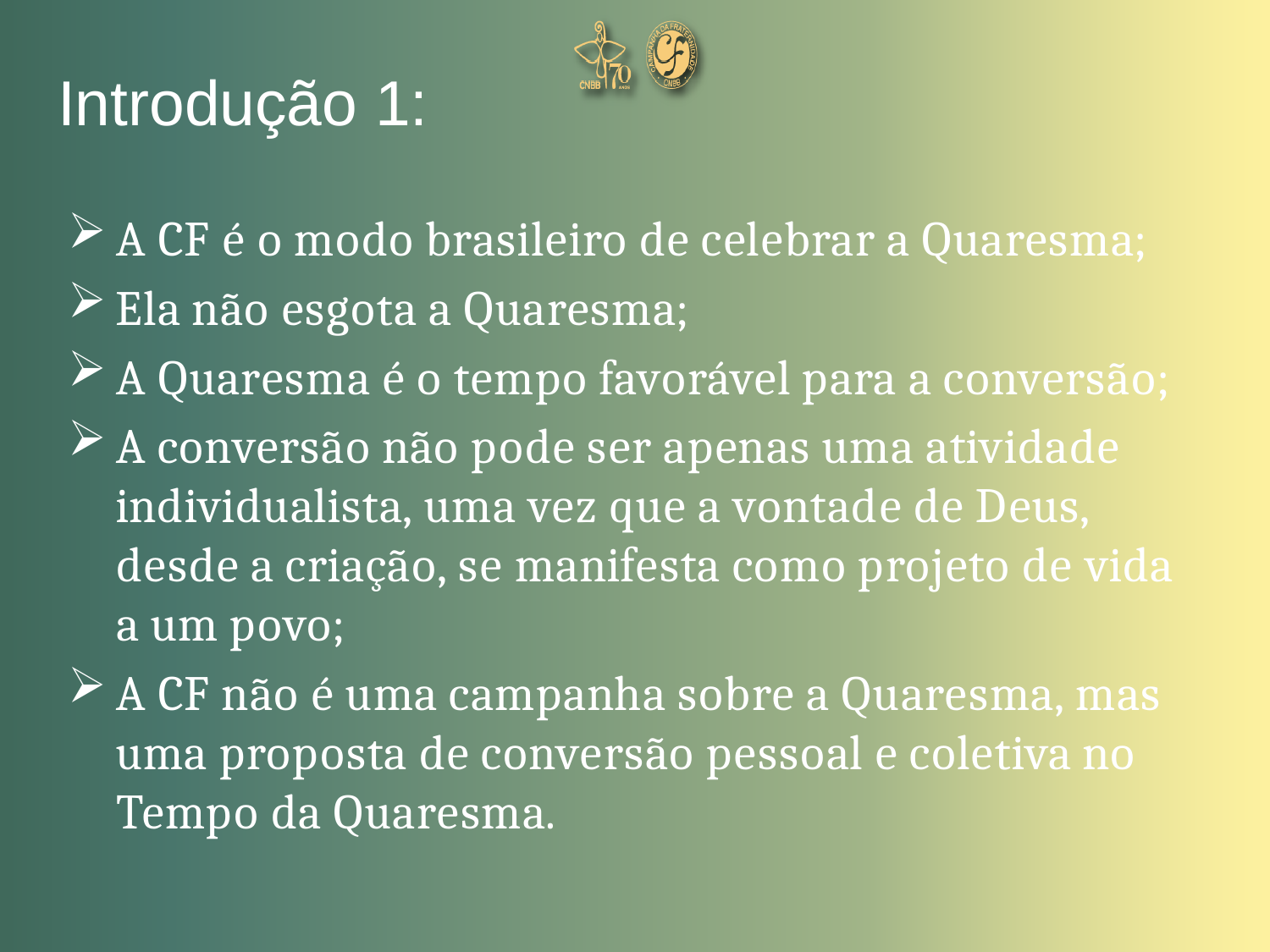

Introdução 1:
A CF é o modo brasileiro de celebrar a Quaresma;
Ela não esgota a Quaresma;
A Quaresma é o tempo favorável para a conversão;
A conversão não pode ser apenas uma atividade individualista, uma vez que a vontade de Deus, desde a criação, se manifesta como projeto de vida a um povo;
A CF não é uma campanha sobre a Quaresma, mas uma proposta de conversão pessoal e coletiva no Tempo da Quaresma.